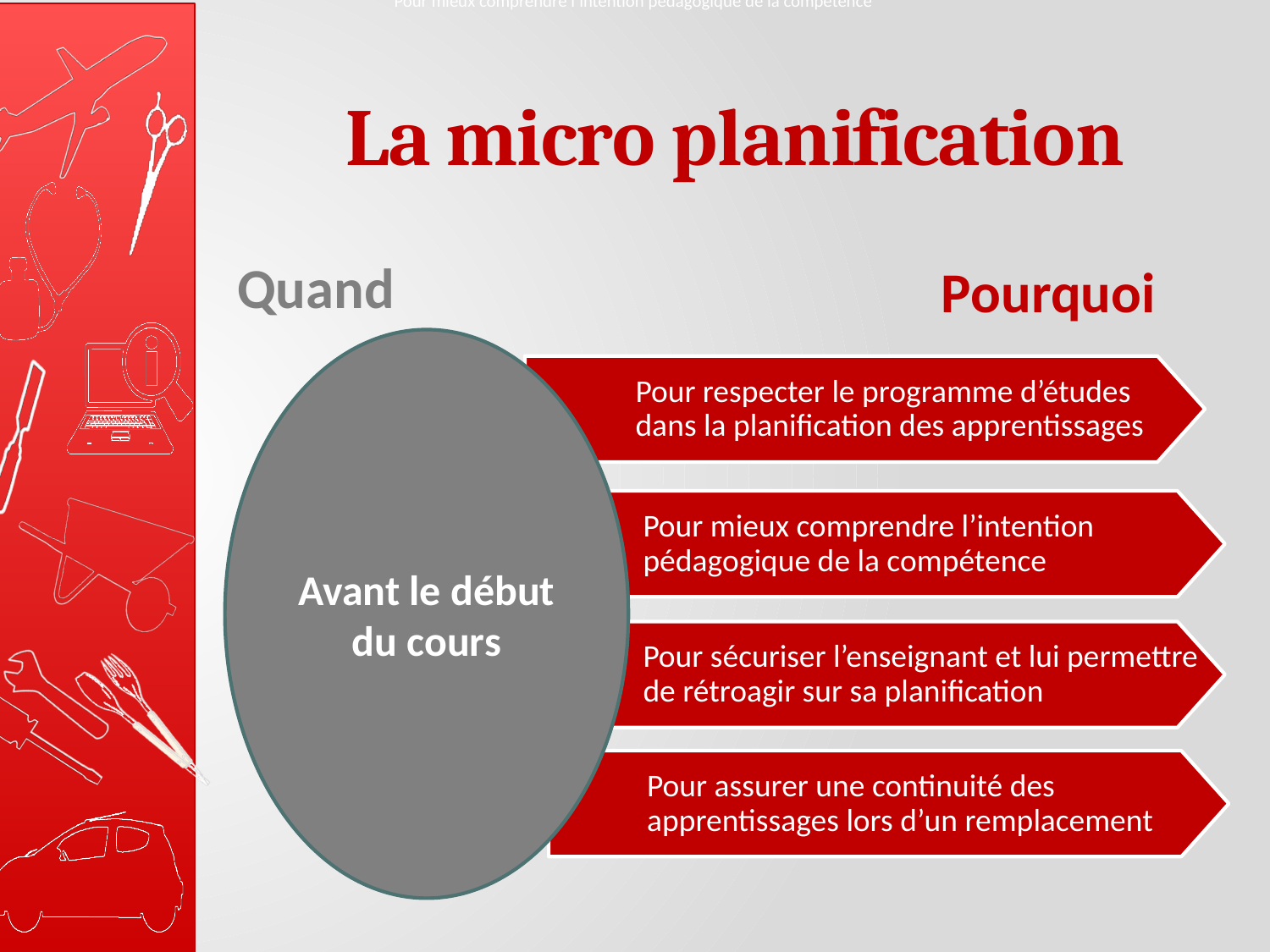

Pour mieux comprendre l’intention pédagogique de la compétence
# La micro planification
Quand
Pourquoi
Avant le début du cours
Pour respecter le programme d’études dans la planification des apprentissages
Pour mieux comprendre l’intention pédagogique de la compétence
Pour sécuriser l’enseignant et lui permettre de rétroagir sur sa planification
Pour assurer une continuité des apprentissages lors d’un remplacement